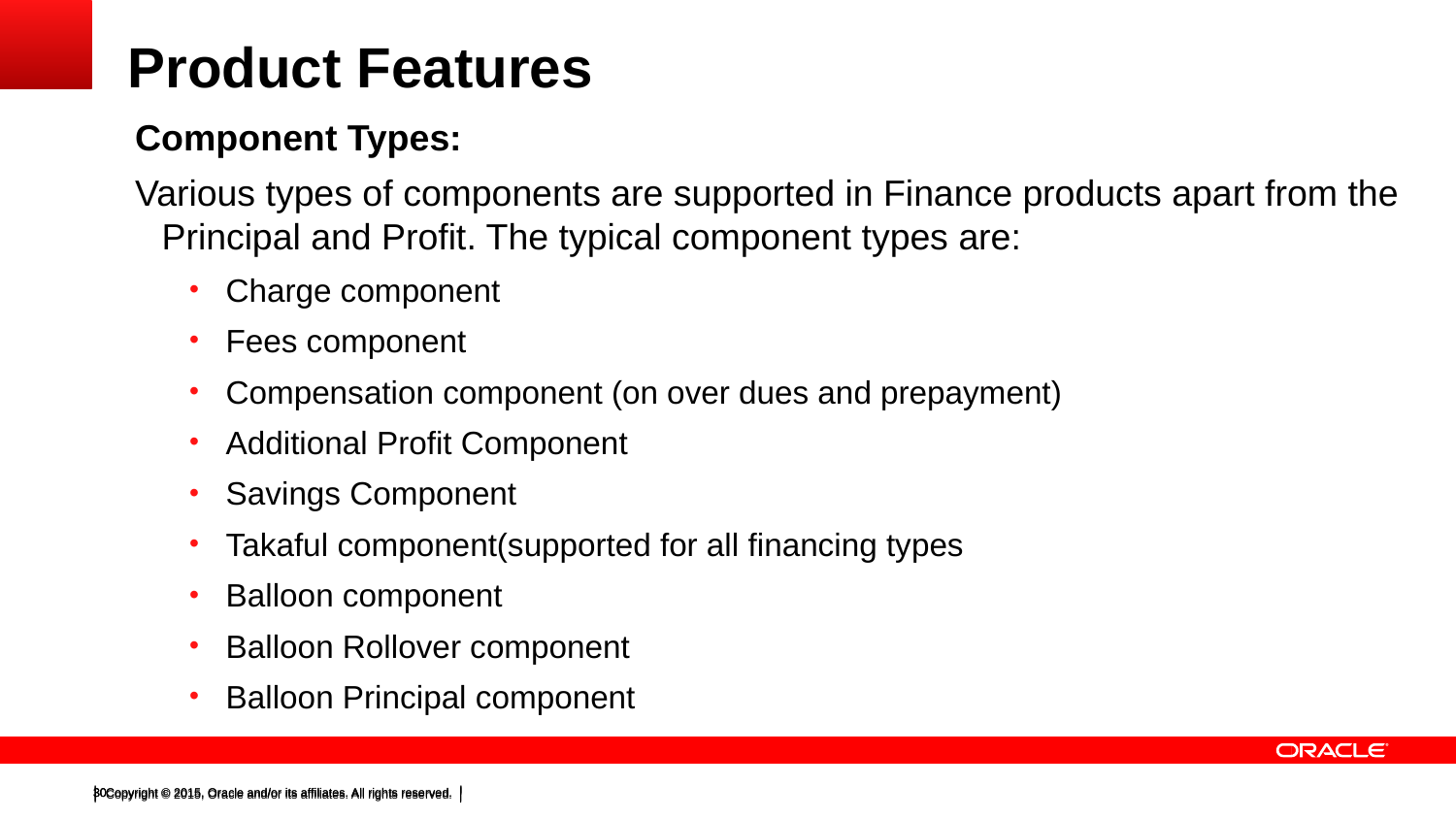

# Product Features
Component Types:
Various types of components are supported in Finance products apart from the Principal and Profit. The typical component types are:
Charge component
Fees component
Compensation component (on over dues and prepayment)
Additional Profit Component
Savings Component
Takaful component(supported for all financing types
Balloon component
Balloon Rollover component
Balloon Principal component